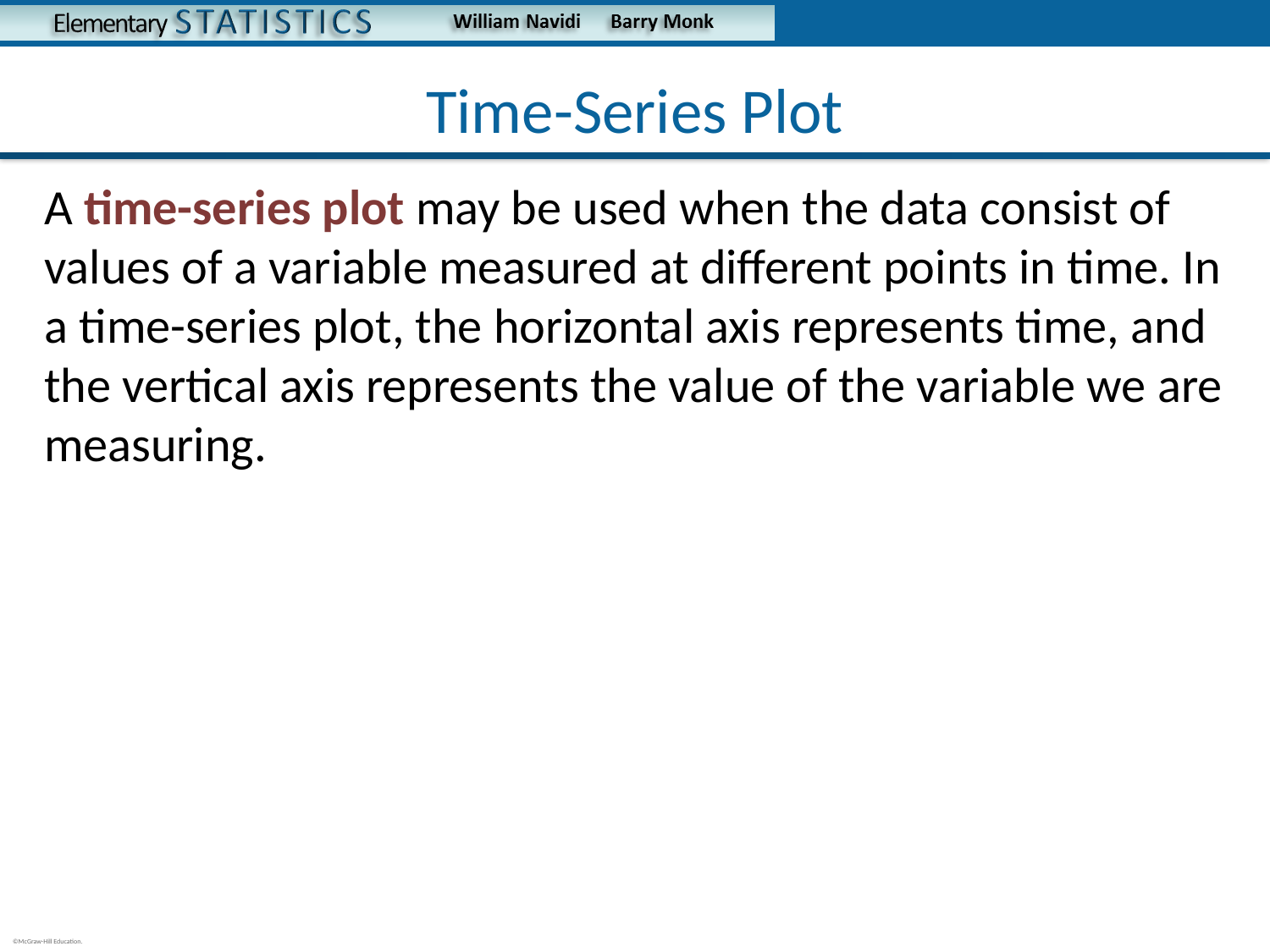

# Time-Series Plot
A time-series plot may be used when the data consist of values of a variable measured at different points in time. In a time-series plot, the horizontal axis represents time, and the vertical axis represents the value of the variable we are measuring.